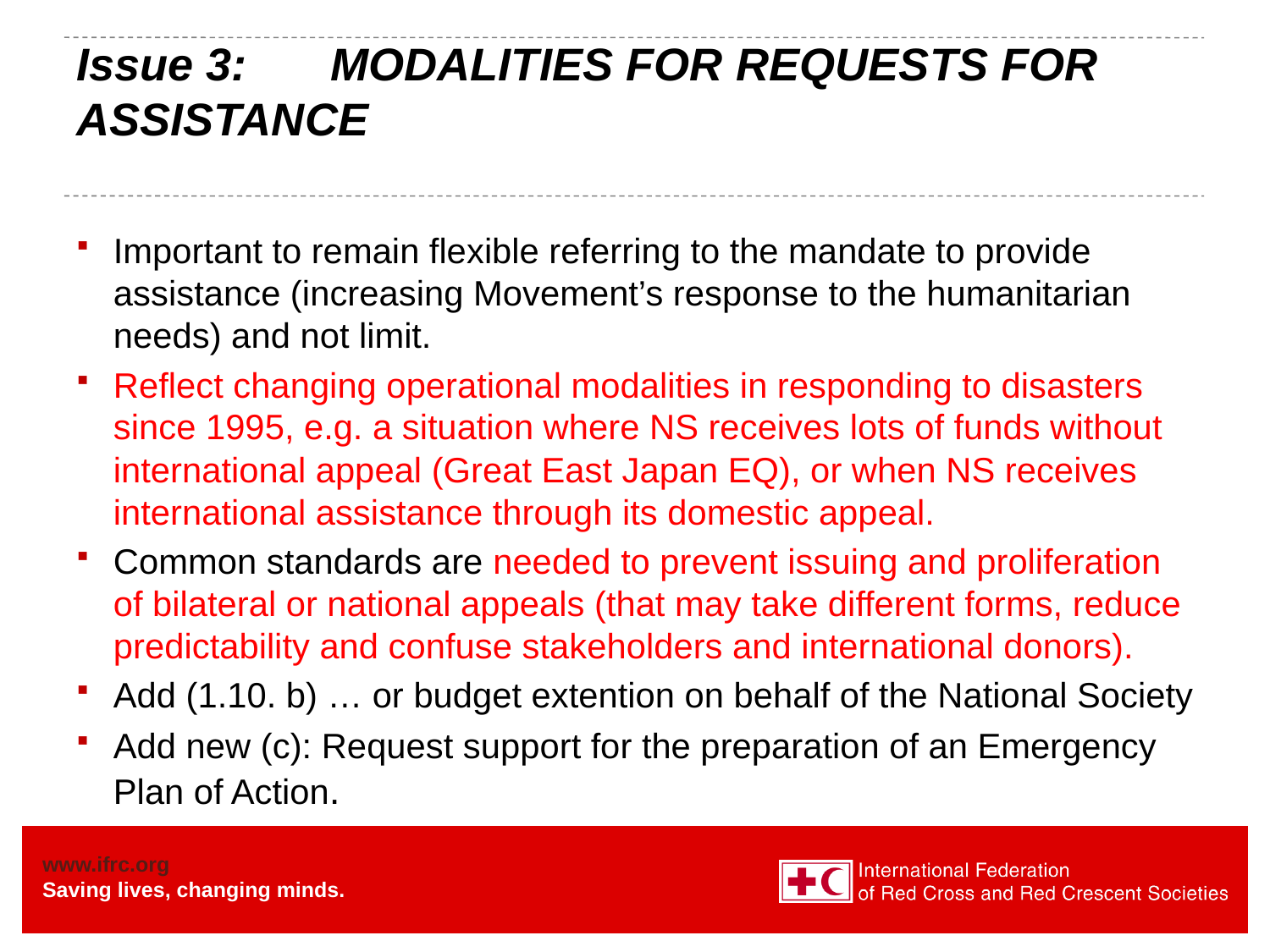

# Issue 3: 	modalities for requests for assistance
Important to remain flexible referring to the mandate to provide assistance (increasing Movement’s response to the humanitarian needs) and not limit.
Reflect changing operational modalities in responding to disasters since 1995, e.g. a situation where NS receives lots of funds without international appeal (Great East Japan EQ), or when NS receives international assistance through its domestic appeal.
Common standards are needed to prevent issuing and proliferation of bilateral or national appeals (that may take different forms, reduce predictability and confuse stakeholders and international donors).
Add (1.10. b) … or budget extention on behalf of the National Society
Add new (c): Request support for the preparation of an Emergency Plan of Action.